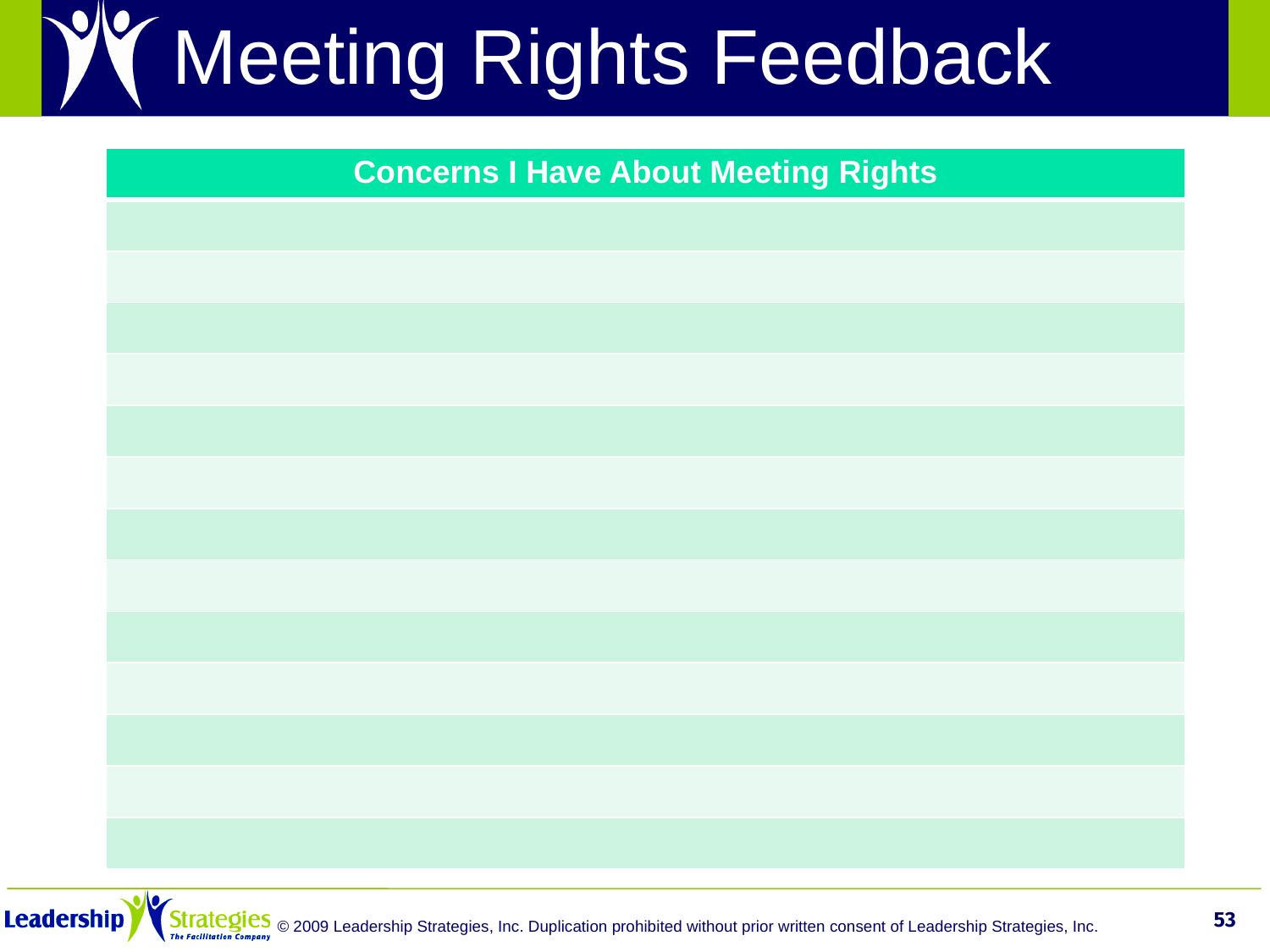

# Meeting Rights Feedback
| Concerns I Have About Meeting Rights |
| --- |
|  |
|  |
|  |
|  |
|  |
|  |
|  |
|  |
|  |
|  |
|  |
|  |
|  |
53
© 2009 Leadership Strategies, Inc. Duplication prohibited without prior written consent of Leadership Strategies, Inc.